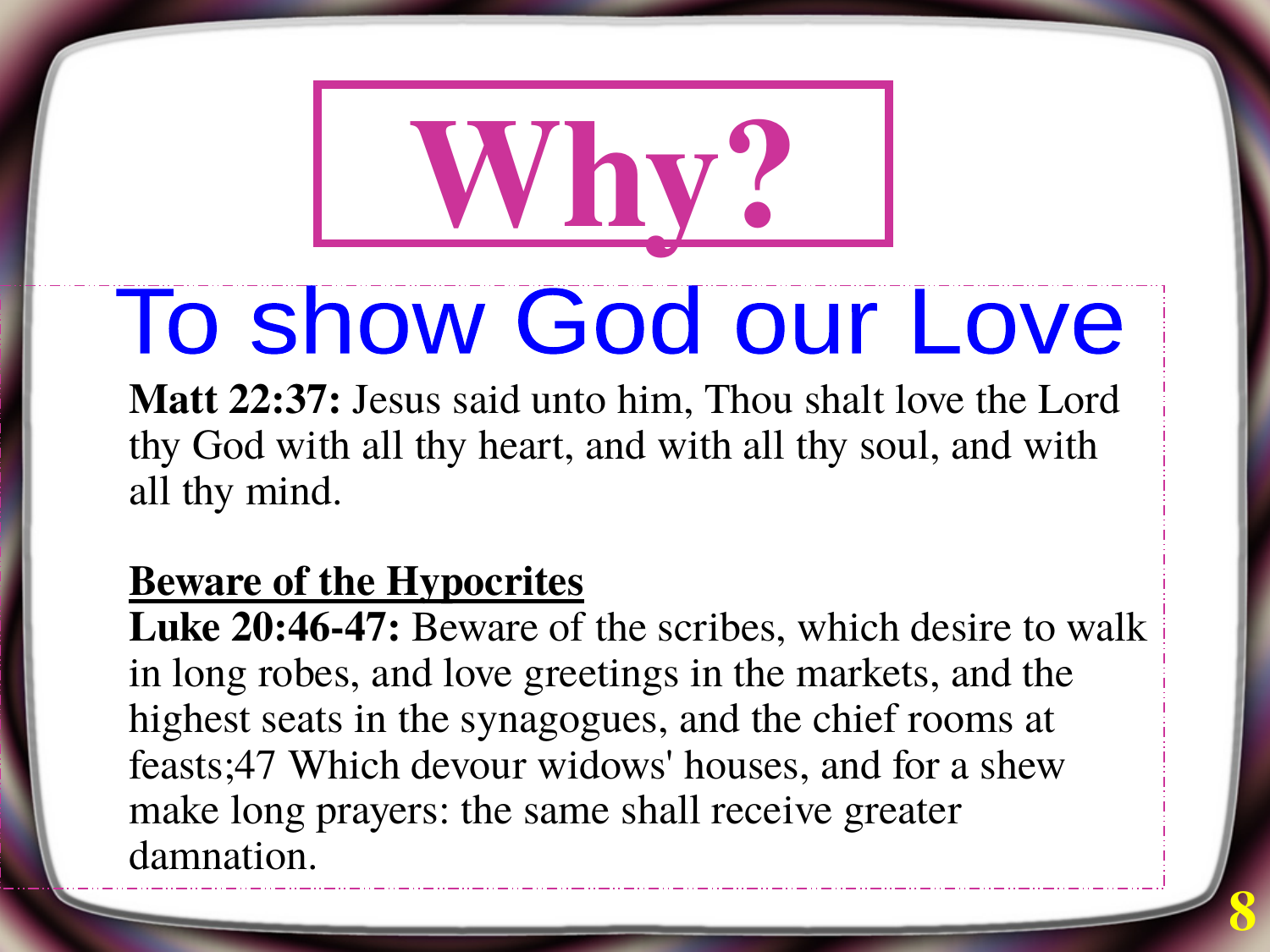

# Why?

To show God our Love
Matt 22:37: Jesus said unto him, Thou shalt love the Lord thy God with all thy heart, and with all thy soul, and with all thy mind.

Beware of the Hypocrites
Luke 20:46-47: Beware of the scribes, which desire to walk in long robes, and love greetings in the markets, and the highest seats in the synagogues, and the chief rooms at feasts;47 Which devour widows' houses, and for a shew make long prayers: the same shall receive greater damnation.
8